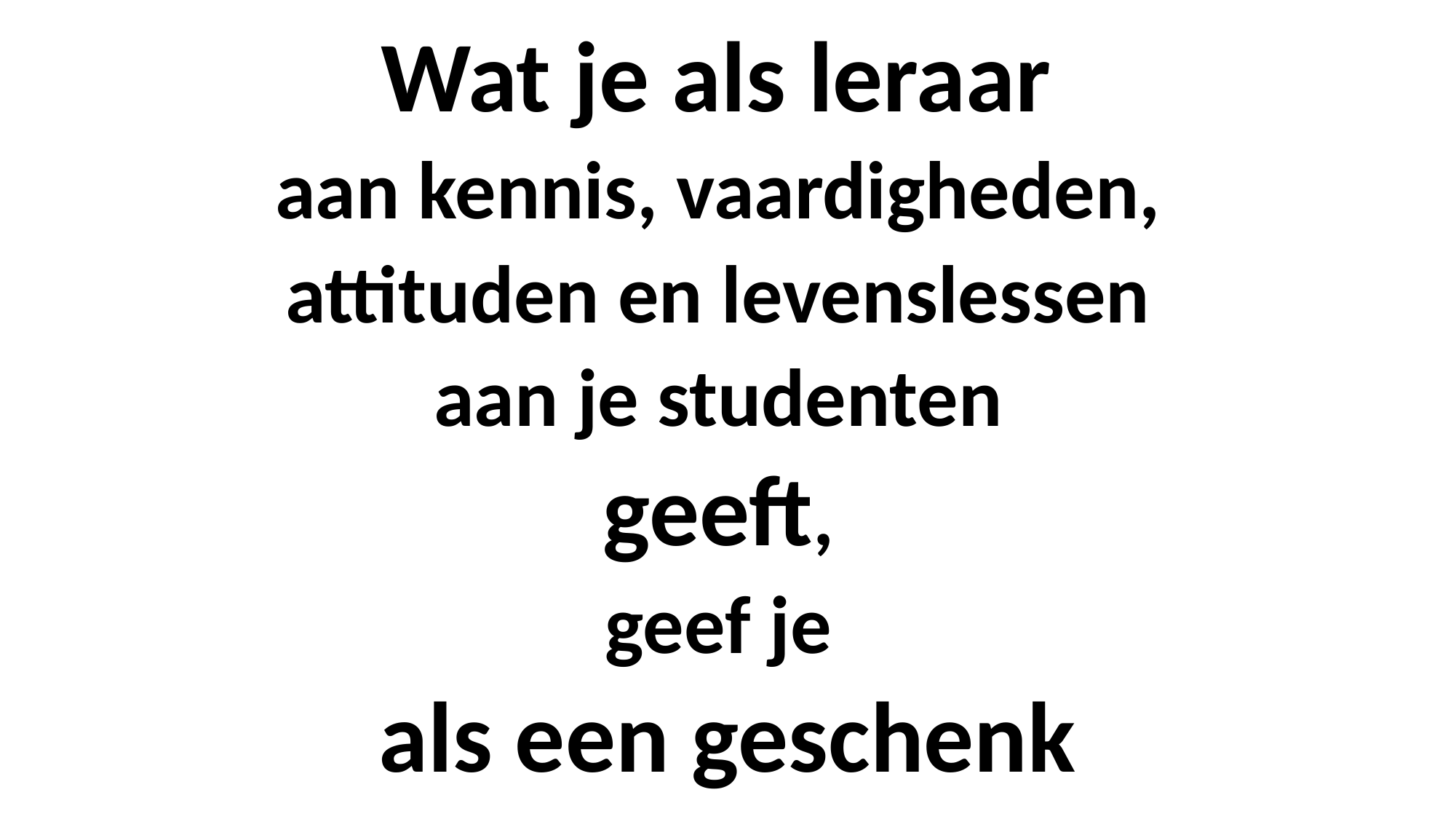

Wat je als leraar
aan kennis, vaardigheden,
attituden en levenslessen
aan je studenten
geeft,
geef je
als een geschenk